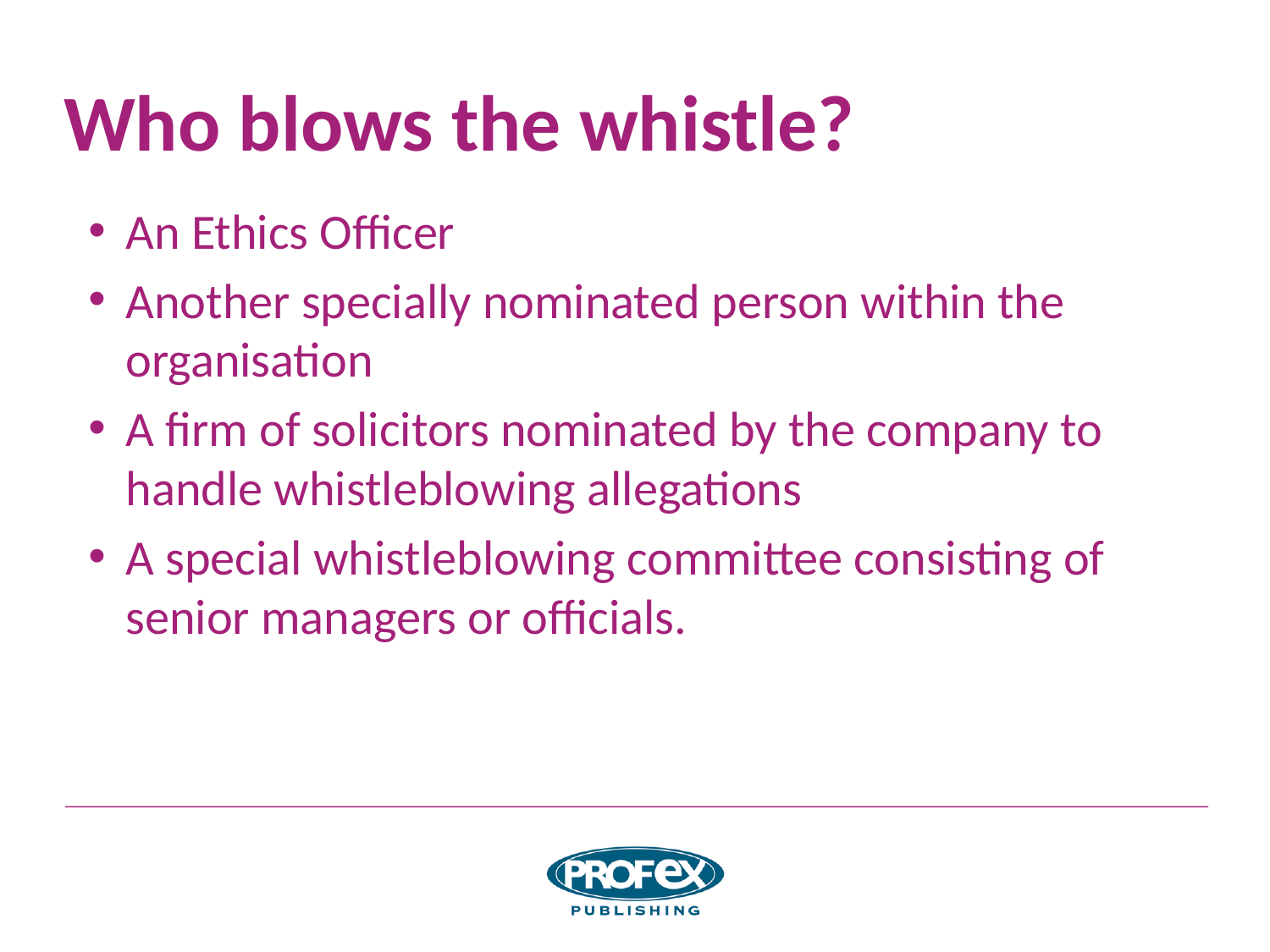

# Who blows the whistle?
An Ethics Officer
Another specially nominated person within the organisation
A firm of solicitors nominated by the company to handle whistleblowing allegations
A special whistleblowing committee consisting of senior managers or officials.